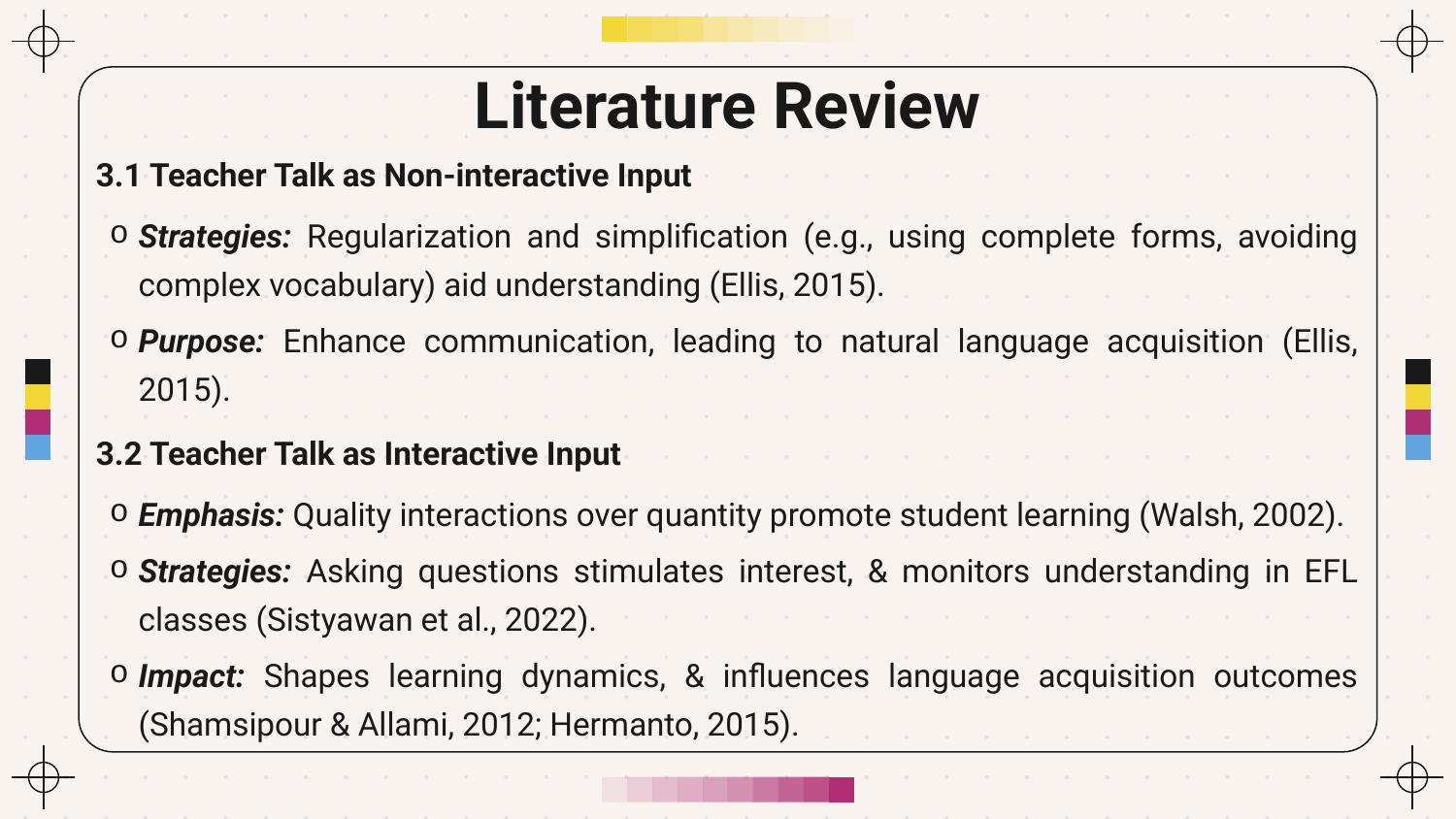

# Literature Review
3.1 Teacher Talk as Non-interactive Input
Strategies: Regularization and simplification (e.g., using complete forms, avoiding complex vocabulary) aid understanding (Ellis, 2015).
Purpose: Enhance communication, leading to natural language acquisition (Ellis, 2015).
3.2 Teacher Talk as Interactive Input
Emphasis: Quality interactions over quantity promote student learning (Walsh, 2002).
Strategies: Asking questions stimulates interest, & monitors understanding in EFL classes (Sistyawan et al., 2022).
Impact: Shapes learning dynamics, & influences language acquisition outcomes (Shamsipour & Allami, 2012; Hermanto, 2015).